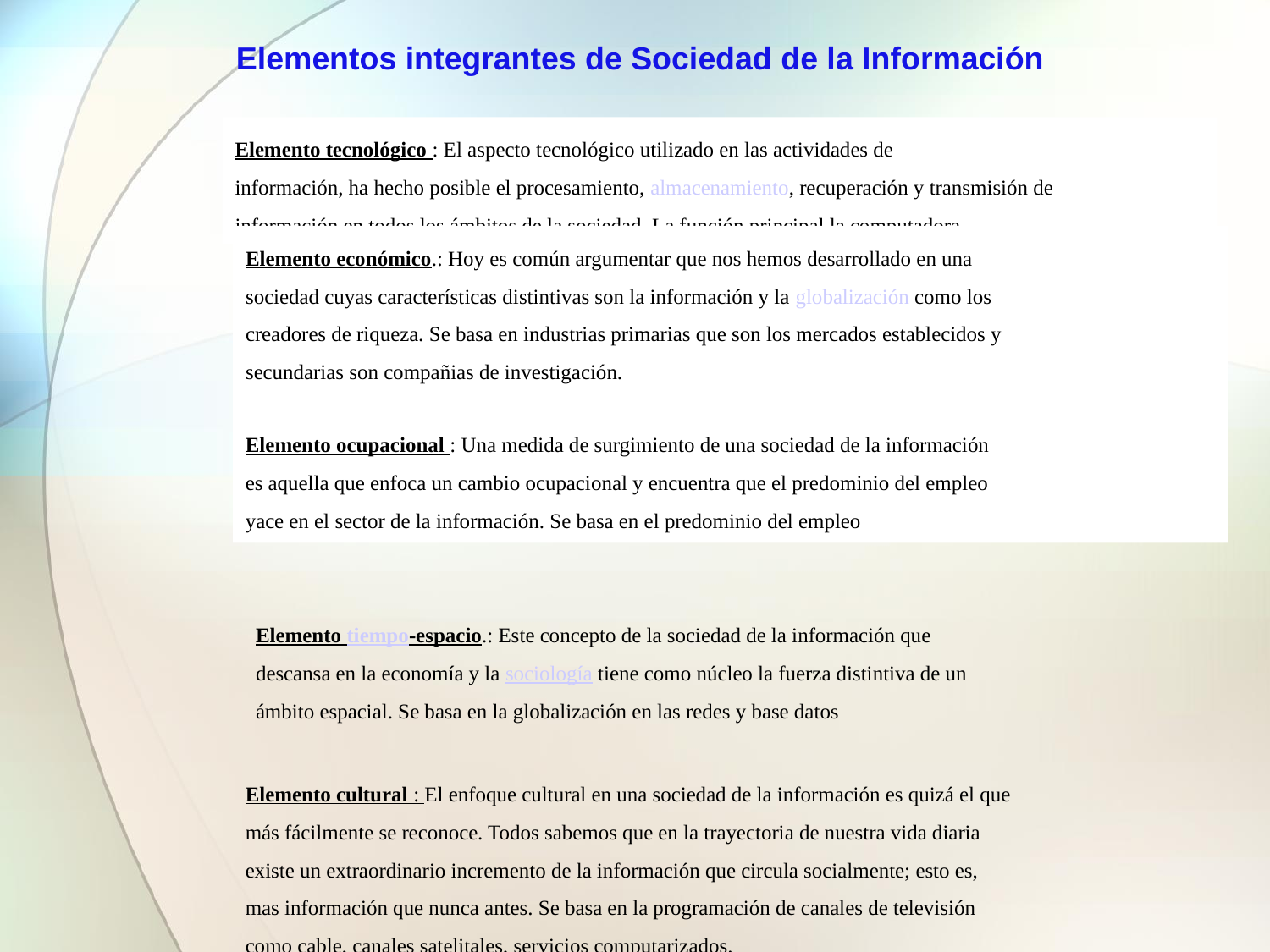

Elementos integrantes de Sociedad de la Información
Elemento tecnológico : El aspecto tecnológico utilizado en las actividades de
información, ha hecho posible el procesamiento, almacenamiento, recuperación y transmisión de
información en todos los ámbitos de la sociedad. La función principal la computadora.
Elemento económico.: Hoy es común argumentar que nos hemos desarrollado en una
sociedad cuyas características distintivas son la información y la globalización como los
creadores de riqueza. Se basa en industrias primarias que son los mercados establecidos y
secundarias son compañias de investigación.
Elemento ocupacional : Una medida de surgimiento de una sociedad de la información es aquella que enfoca un cambio ocupacional y encuentra que el predominio del empleo yace en el sector de la información. Se basa en el predominio del empleo
Elemento tiempo-espacio.: Este concepto de la sociedad de la información que descansa en la economía y la sociología tiene como núcleo la fuerza distintiva de un ámbito espacial. Se basa en la globalización en las redes y base datos
Elemento cultural : El enfoque cultural en una sociedad de la información es quizá el que más fácilmente se reconoce. Todos sabemos que en la trayectoria de nuestra vida diaria existe un extraordinario incremento de la información que circula socialmente; esto es, mas información que nunca antes. Se basa en la programación de canales de televisión como cable, canales satelitales, servicios computarizados.